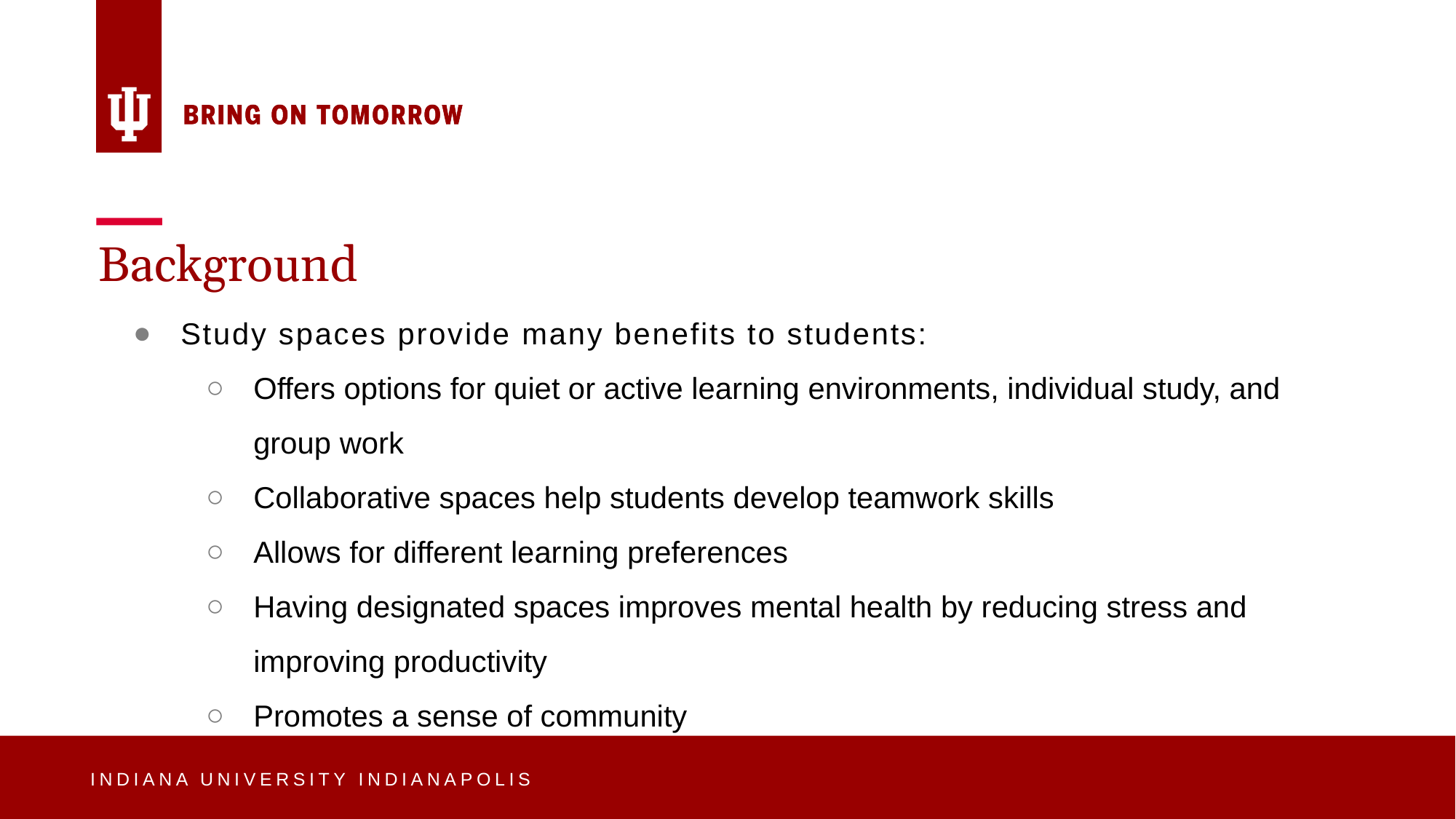

Background
Study spaces provide many benefits to students:
Offers options for quiet or active learning environments, individual study, and group work
Collaborative spaces help students develop teamwork skills
Allows for different learning preferences
Having designated spaces improves mental health by reducing stress and improving productivity
Promotes a sense of community